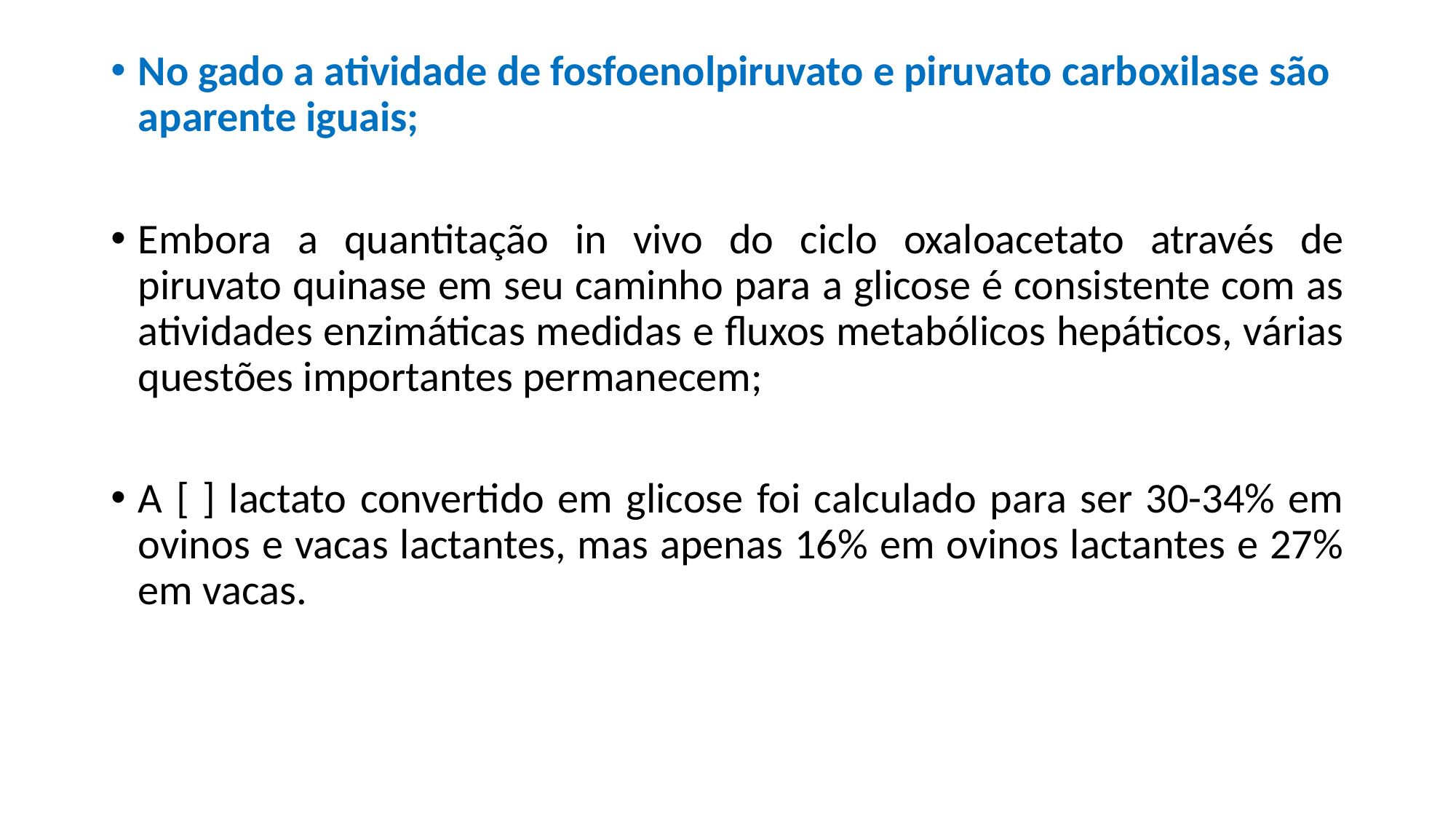

No gado a atividade de fosfoenolpiruvato e piruvato carboxilase são aparente iguais;

Embora a quantitação in vivo do ciclo oxaloacetato através de piruvato quinase em seu caminho para a glicose é consistente com as atividades enzimáticas medidas e fluxos metabólicos hepáticos, várias questões importantes permanecem;

A [ ] lactato convertido em glicose foi calculado para ser 30-34% em ovinos e vacas lactantes, mas apenas 16% em ovinos lactantes e 27% em vacas.